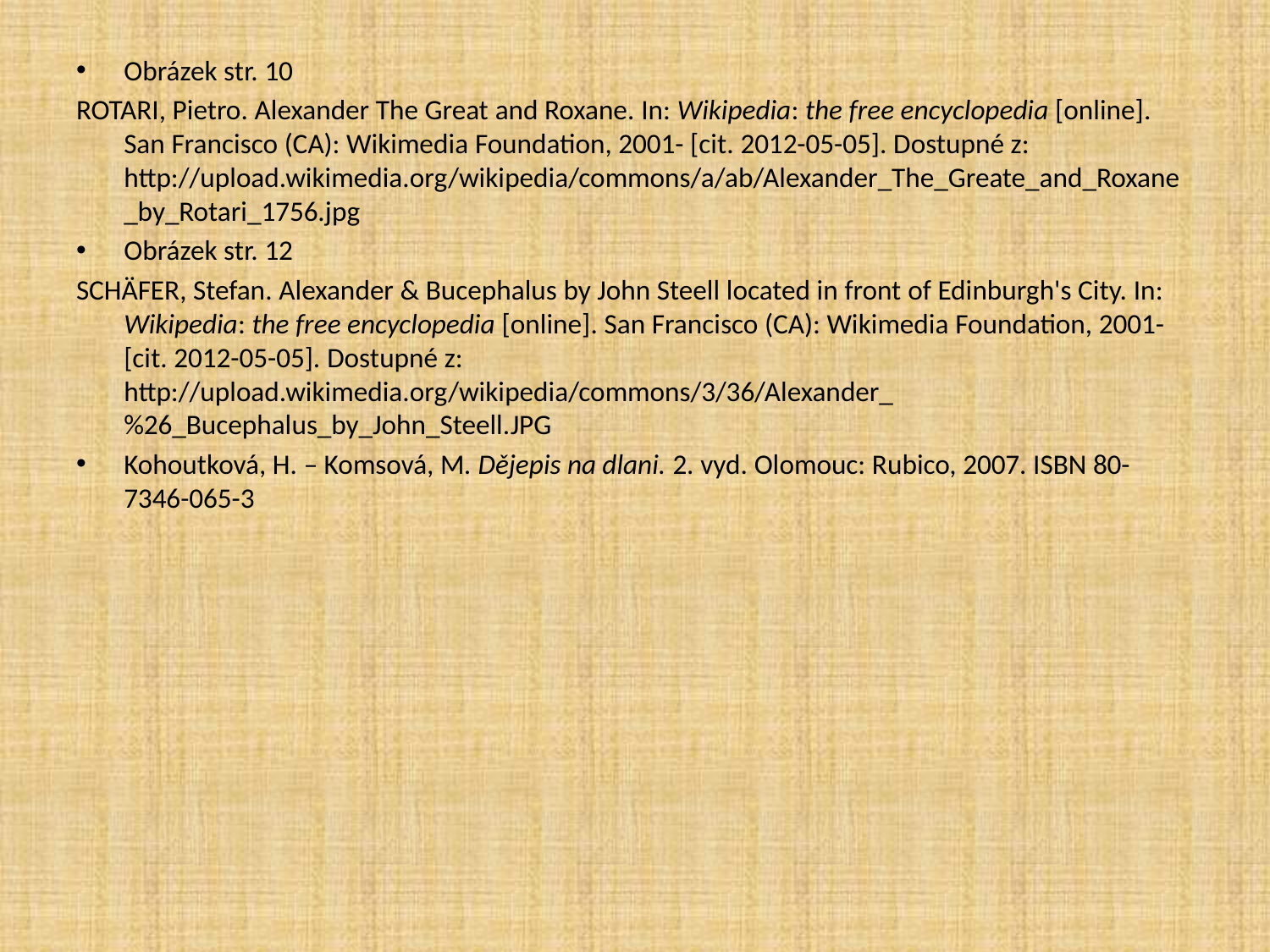

#
Obrázek str. 10
ROTARI, Pietro. Alexander The Great and Roxane. In: Wikipedia: the free encyclopedia [online]. San Francisco (CA): Wikimedia Foundation, 2001- [cit. 2012-05-05]. Dostupné z: http://upload.wikimedia.org/wikipedia/commons/a/ab/Alexander_The_Greate_and_Roxane_by_Rotari_1756.jpg
Obrázek str. 12
SCHÄFER, Stefan. Alexander & Bucephalus by John Steell located in front of Edinburgh's City. In: Wikipedia: the free encyclopedia [online]. San Francisco (CA): Wikimedia Foundation, 2001- [cit. 2012-05-05]. Dostupné z: http://upload.wikimedia.org/wikipedia/commons/3/36/Alexander_%26_Bucephalus_by_John_Steell.JPG
Kohoutková, H. – Komsová, M. Dějepis na dlani. 2. vyd. Olomouc: Rubico, 2007. ISBN 80-7346-065-3